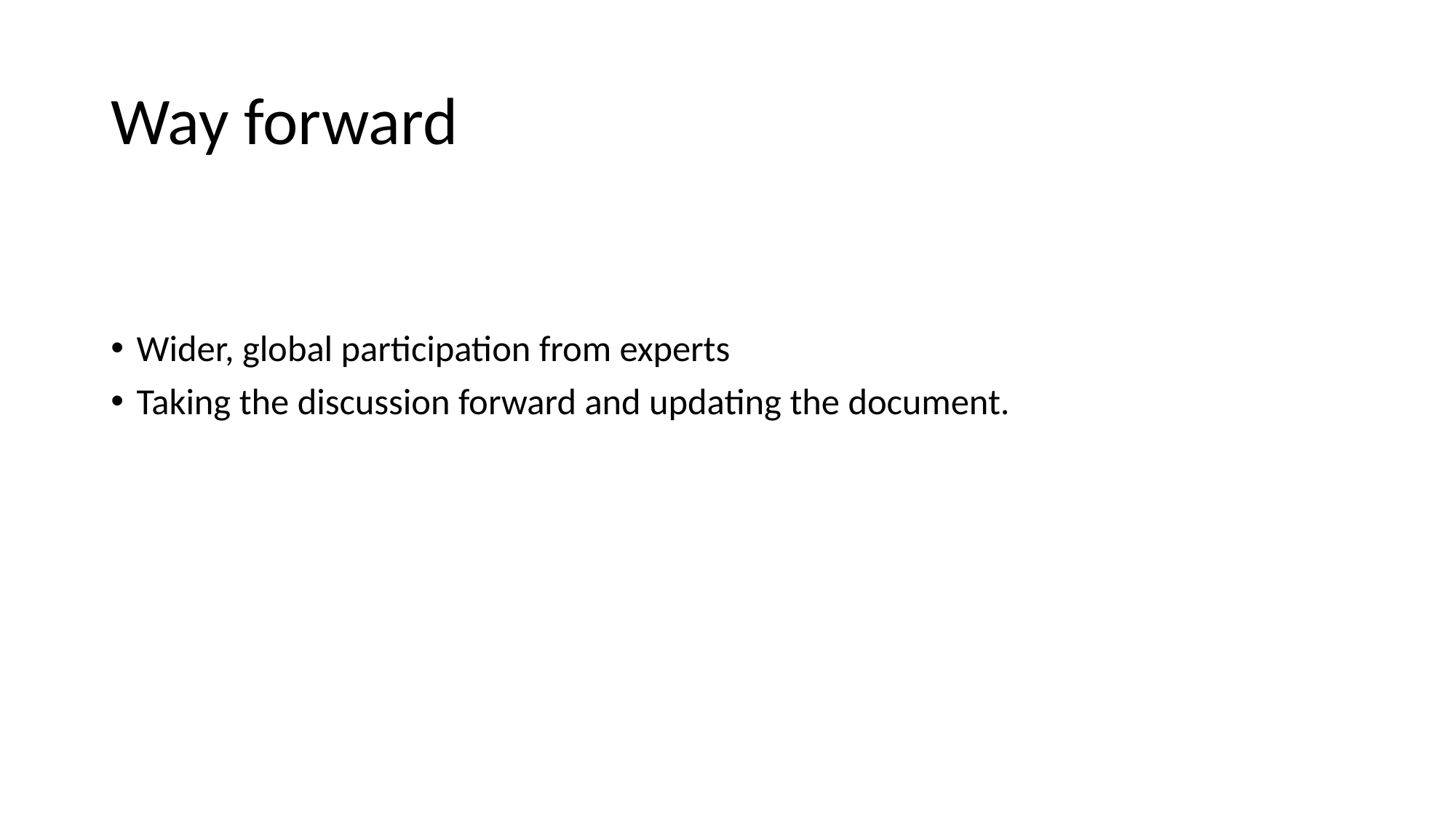

# Way forward
Wider, global participation from experts
Taking the discussion forward and updating the document.